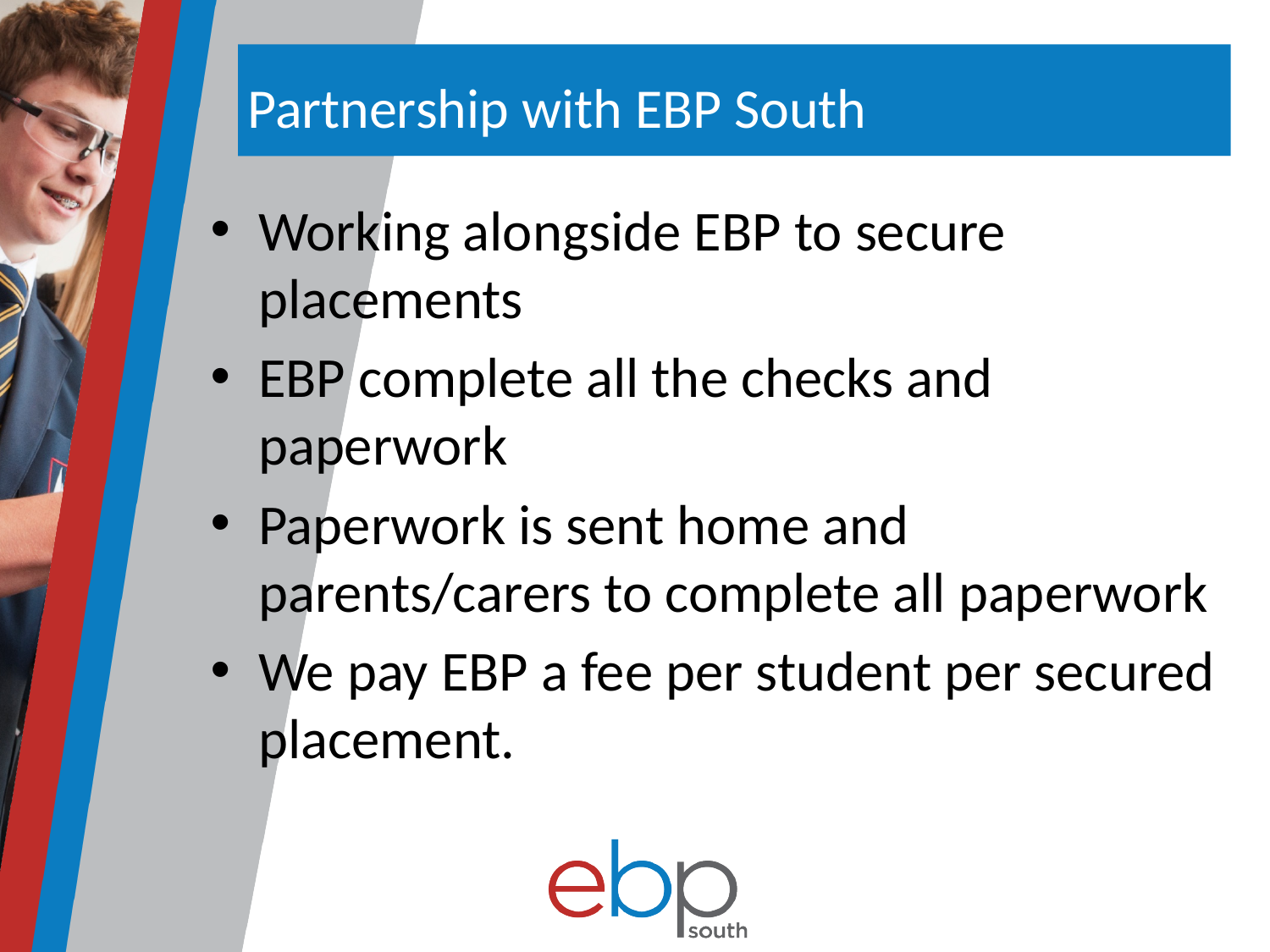

# Partnership with EBP South
Working alongside EBP to secure placements
EBP complete all the checks and paperwork
Paperwork is sent home and parents/carers to complete all paperwork
We pay EBP a fee per student per secured placement.